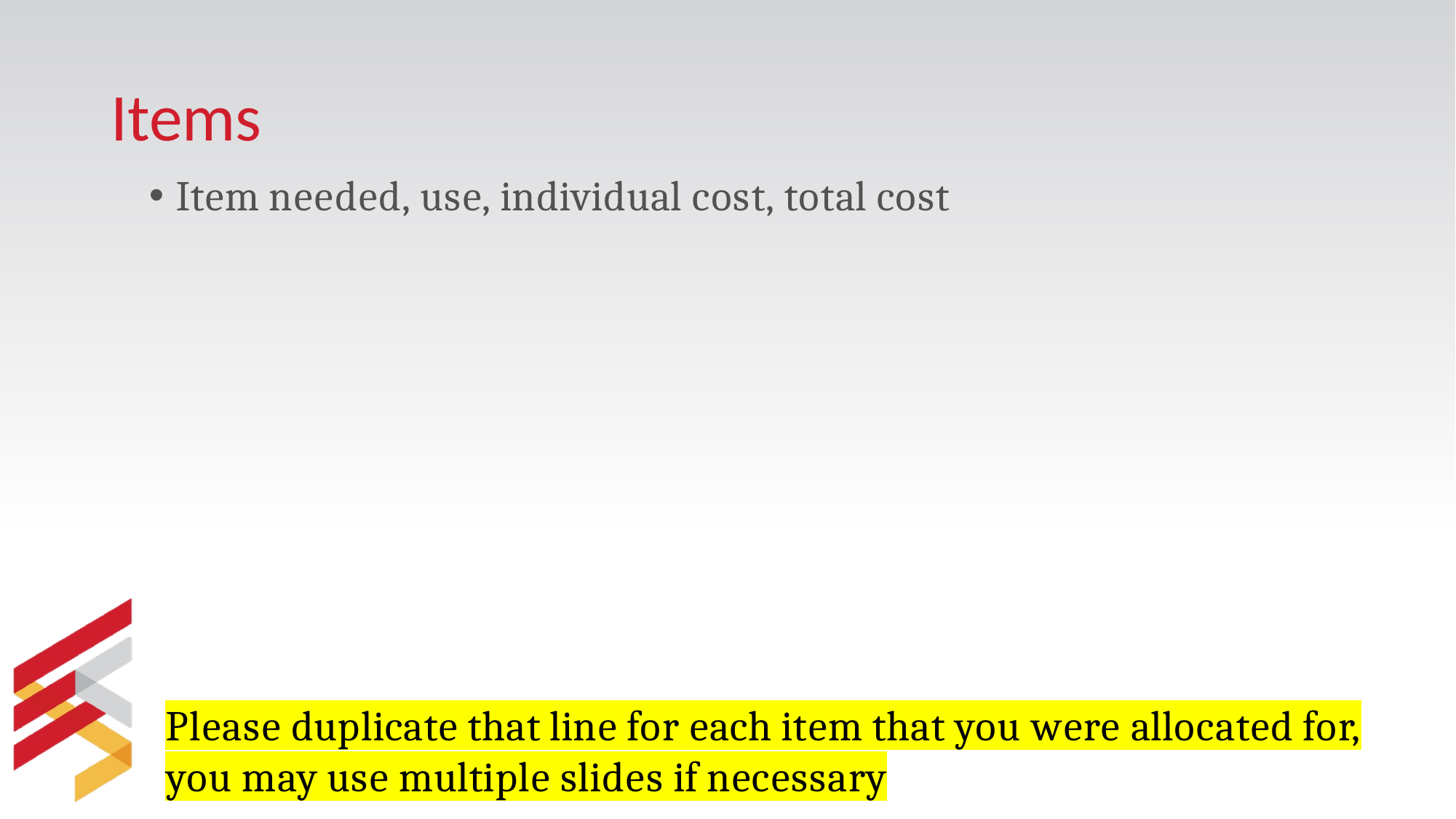

# Items
Item needed, use, individual cost, total cost
Please duplicate that line for each item that you were allocated for, you may use multiple slides if necessary